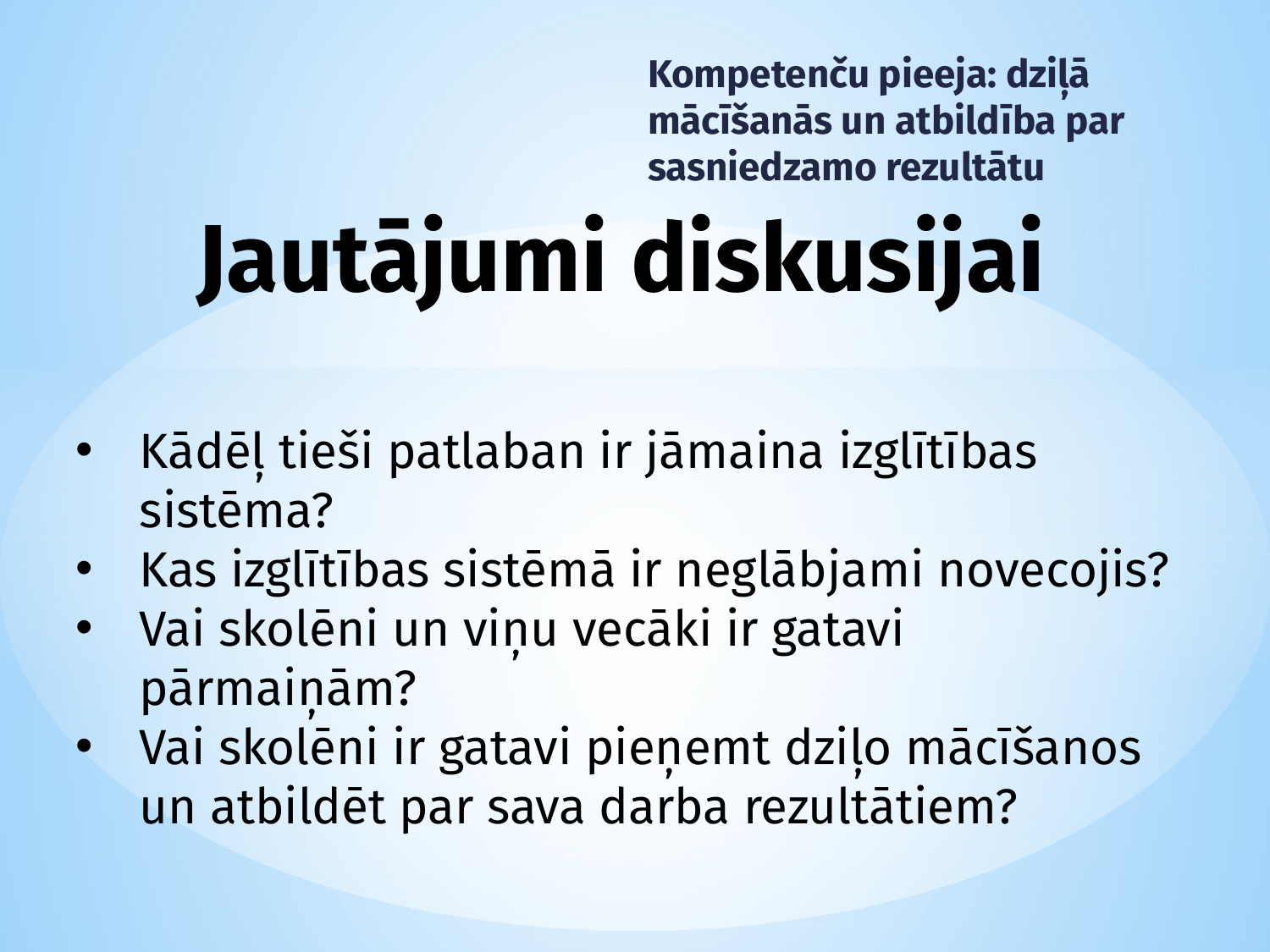

Kompetenču pieeja: dziļā mācīšanās un atbildība par sasniedzamo rezultātu
# Jautājumi diskusijai
Kādēļ tieši patlaban ir jāmaina izglītības sistēma?
Kas izglītības sistēmā ir neglābjami novecojis?
Vai skolēni un viņu vecāki ir gatavi pārmaiņām?
Vai skolēni ir gatavi pieņemt dziļo mācīšanos un atbildēt par sava darba rezultātiem?